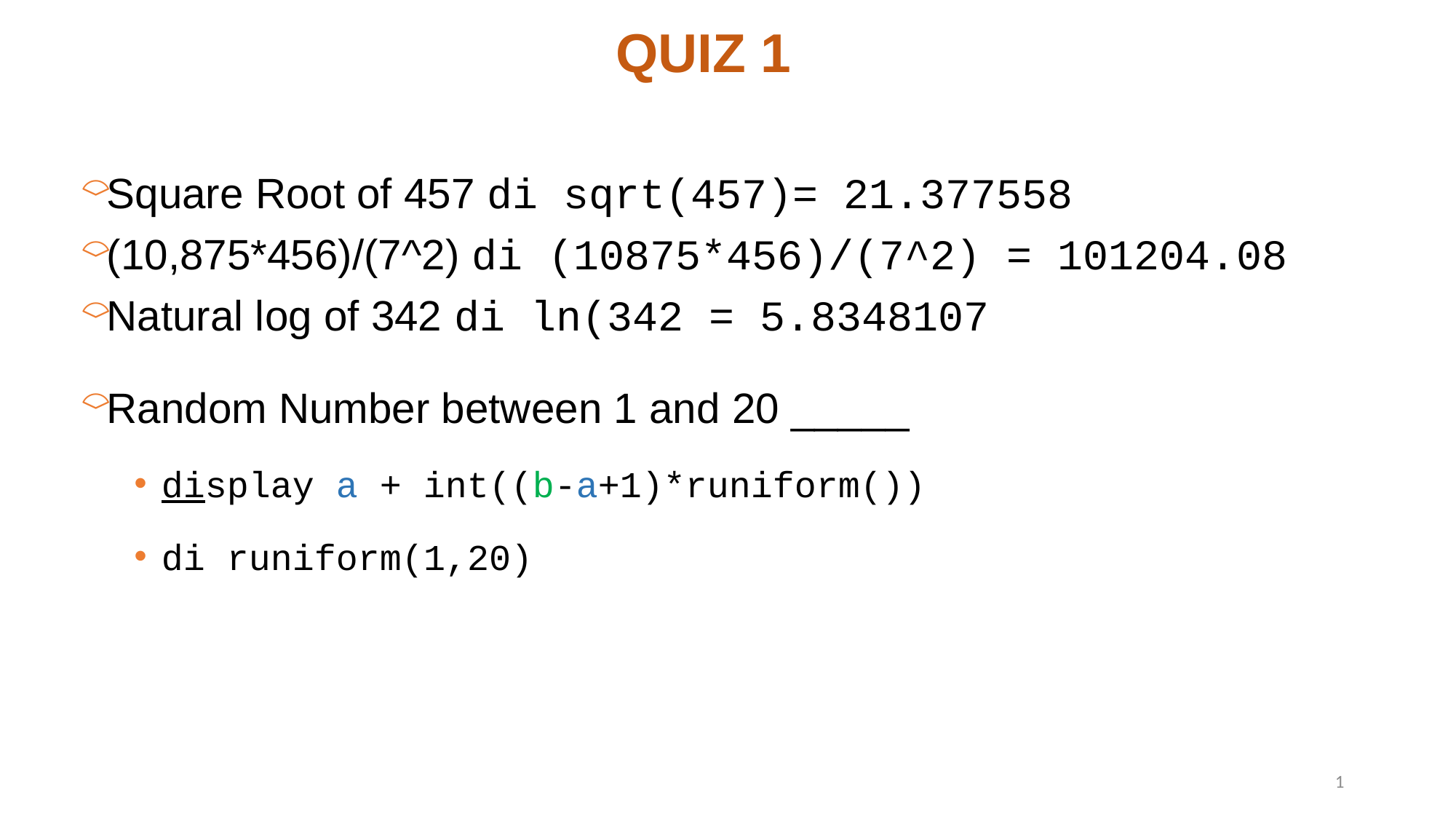

QUIZ 1
Square Root of 457 di sqrt(457)= 21.377558
(10,875*456)/(7^2) di (10875*456)/(7^2) = 101204.08
Natural log of 342 di ln(342 = 5.8348107
Random Number between 1 and 20 _____
display a + int((b-a+1)*runiform())
di runiform(1,20)

1